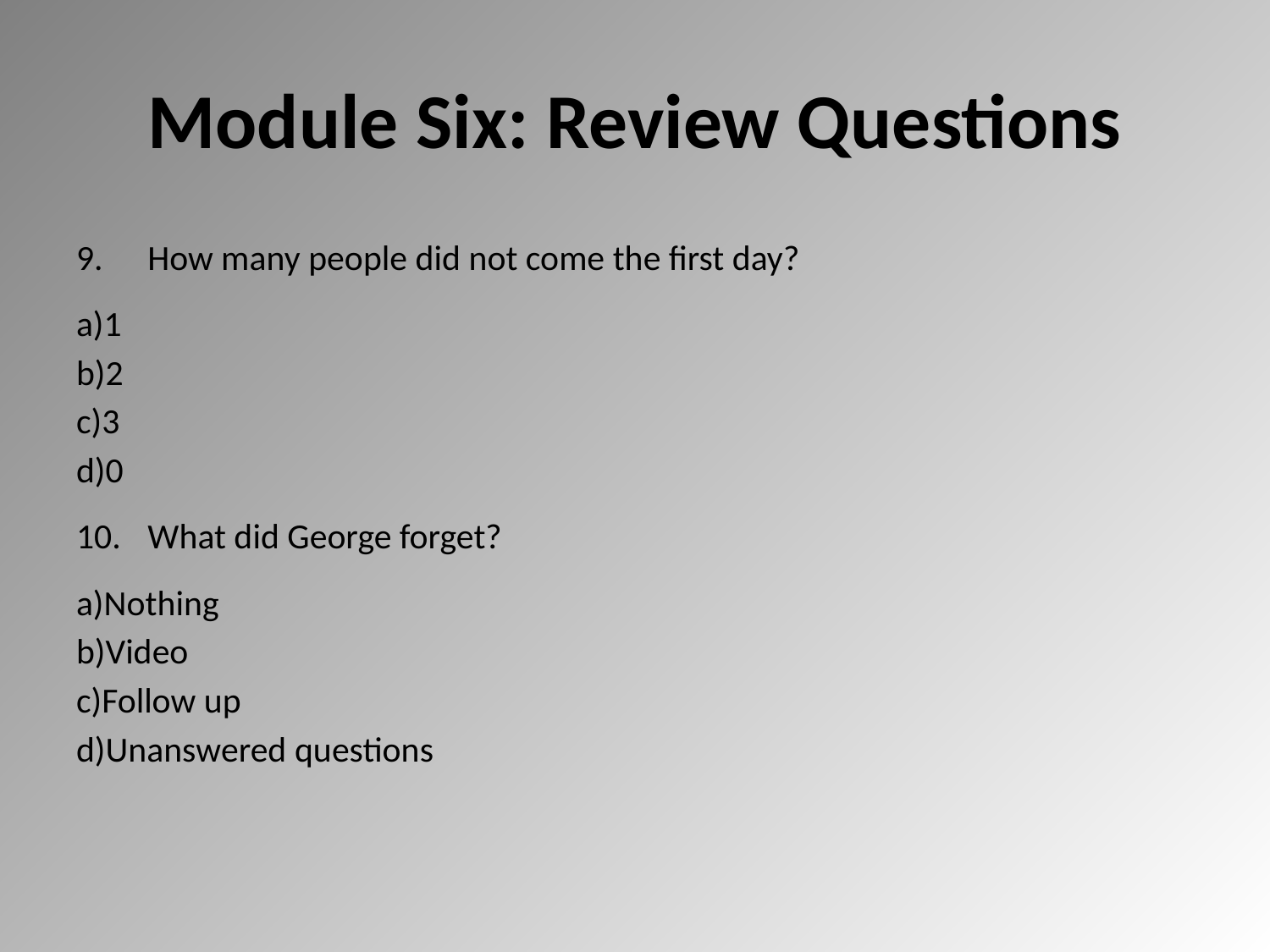

# Module Six: Review Questions
How many people did not come the first day?
1
2
3
0
What did George forget?
Nothing
Video
Follow up
Unanswered questions